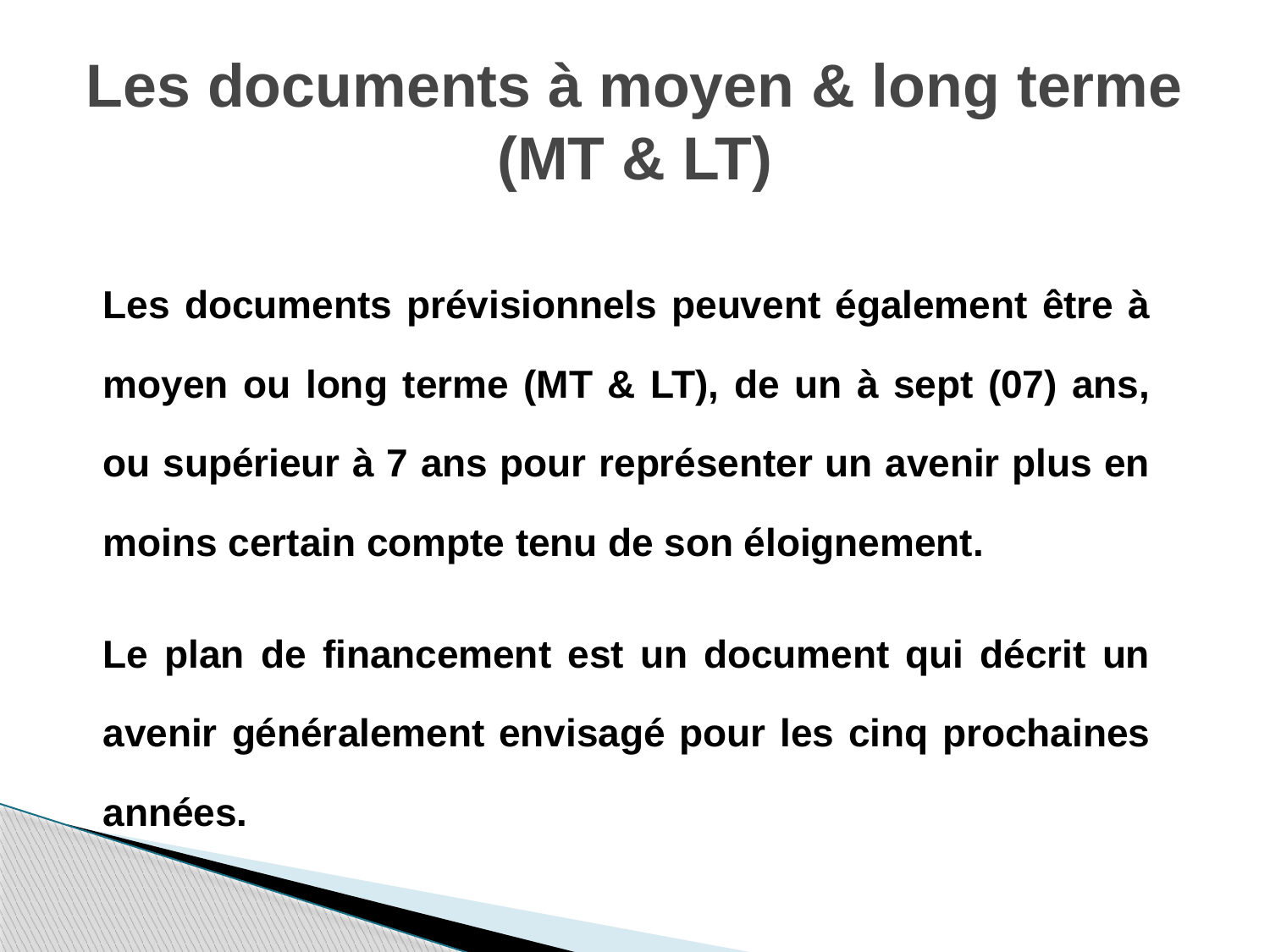

# Les documents à moyen & long terme (MT & LT)
		Les documents prévisionnels peuvent également être à moyen ou long terme (MT & LT), de un à sept (07) ans, ou supérieur à 7 ans pour représenter un avenir plus en moins certain compte tenu de son éloignement.

	Le plan de financement est un document qui décrit un avenir généralement envisagé pour les cinq prochaines années.